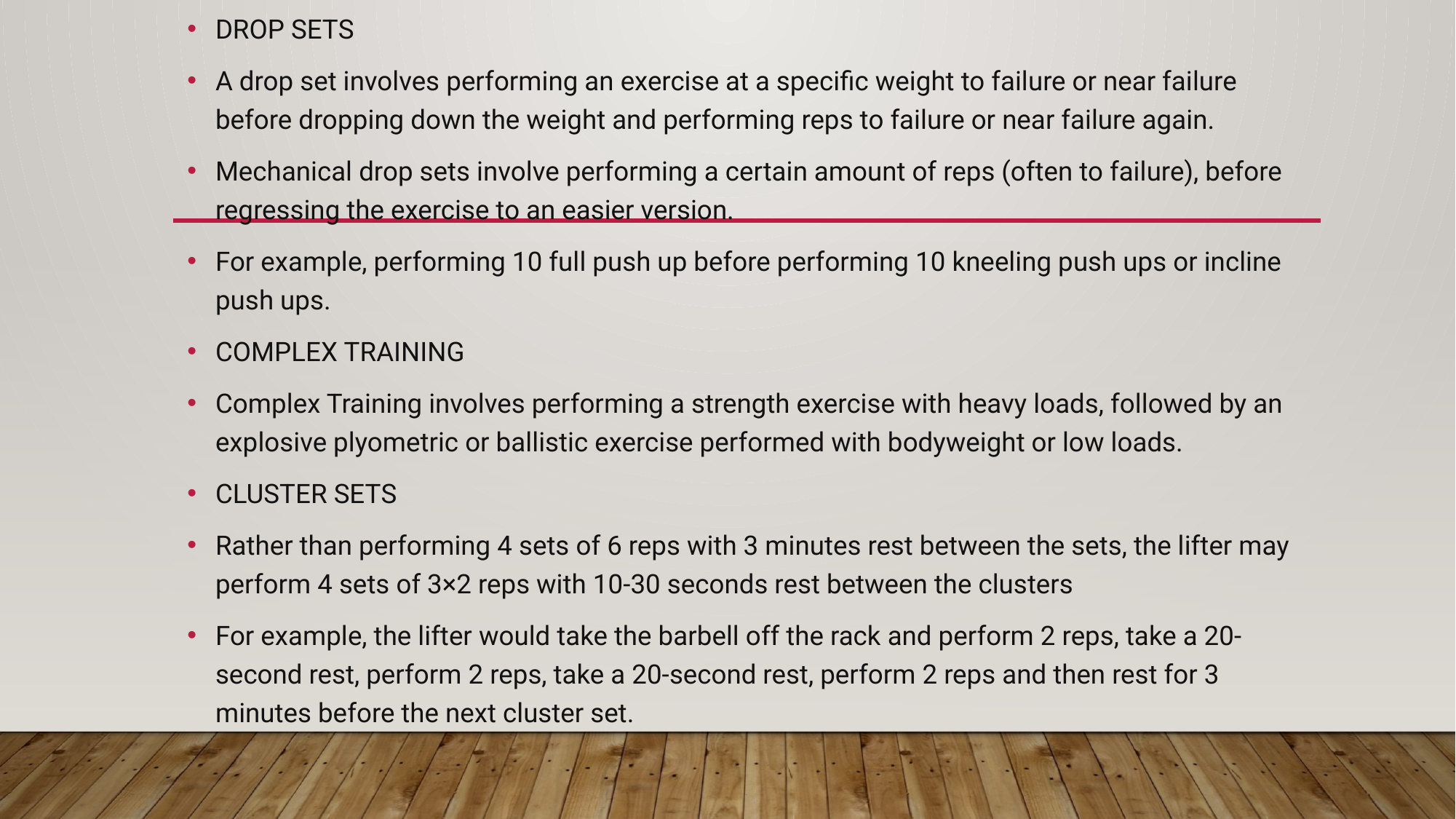

DROP SETS
A drop set involves performing an exercise at a specific weight to failure or near failure before dropping down the weight and performing reps to failure or near failure again.
Mechanical drop sets involve performing a certain amount of reps (often to failure), before regressing the exercise to an easier version.
For example, performing 10 full push up before performing 10 kneeling push ups or incline push ups.
COMPLEX TRAINING
Complex Training involves performing a strength exercise with heavy loads, followed by an explosive plyometric or ballistic exercise performed with bodyweight or low loads.
CLUSTER SETS
Rather than performing 4 sets of 6 reps with 3 minutes rest between the sets, the lifter may perform 4 sets of 3×2 reps with 10-30 seconds rest between the clusters
For example, the lifter would take the barbell off the rack and perform 2 reps, take a 20-second rest, perform 2 reps, take a 20-second rest, perform 2 reps and then rest for 3 minutes before the next cluster set.